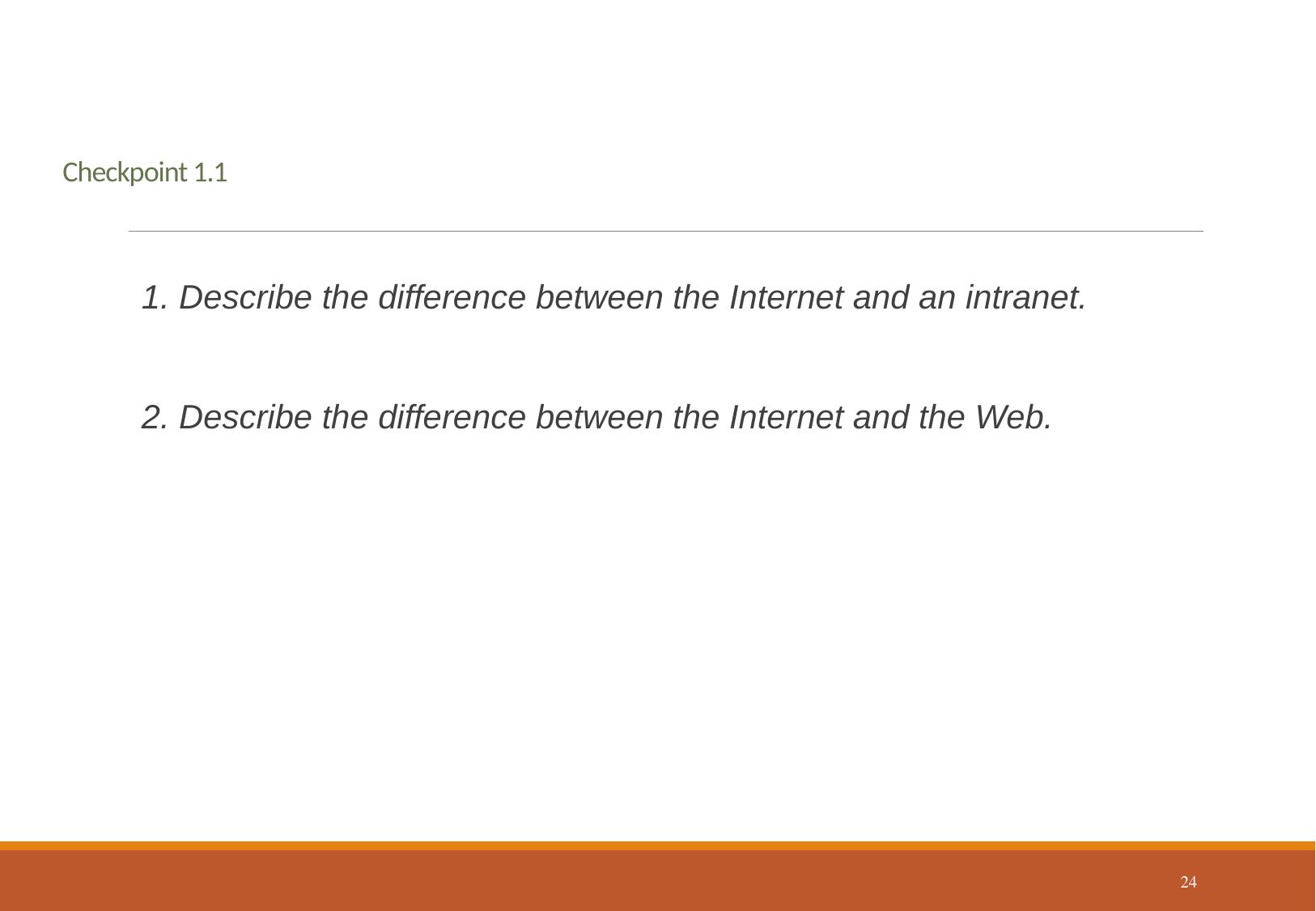

# Checkpoint 1.1
1. Describe the difference between the Internet and an intranet.

2. Describe the difference between the Internet and the Web.

24